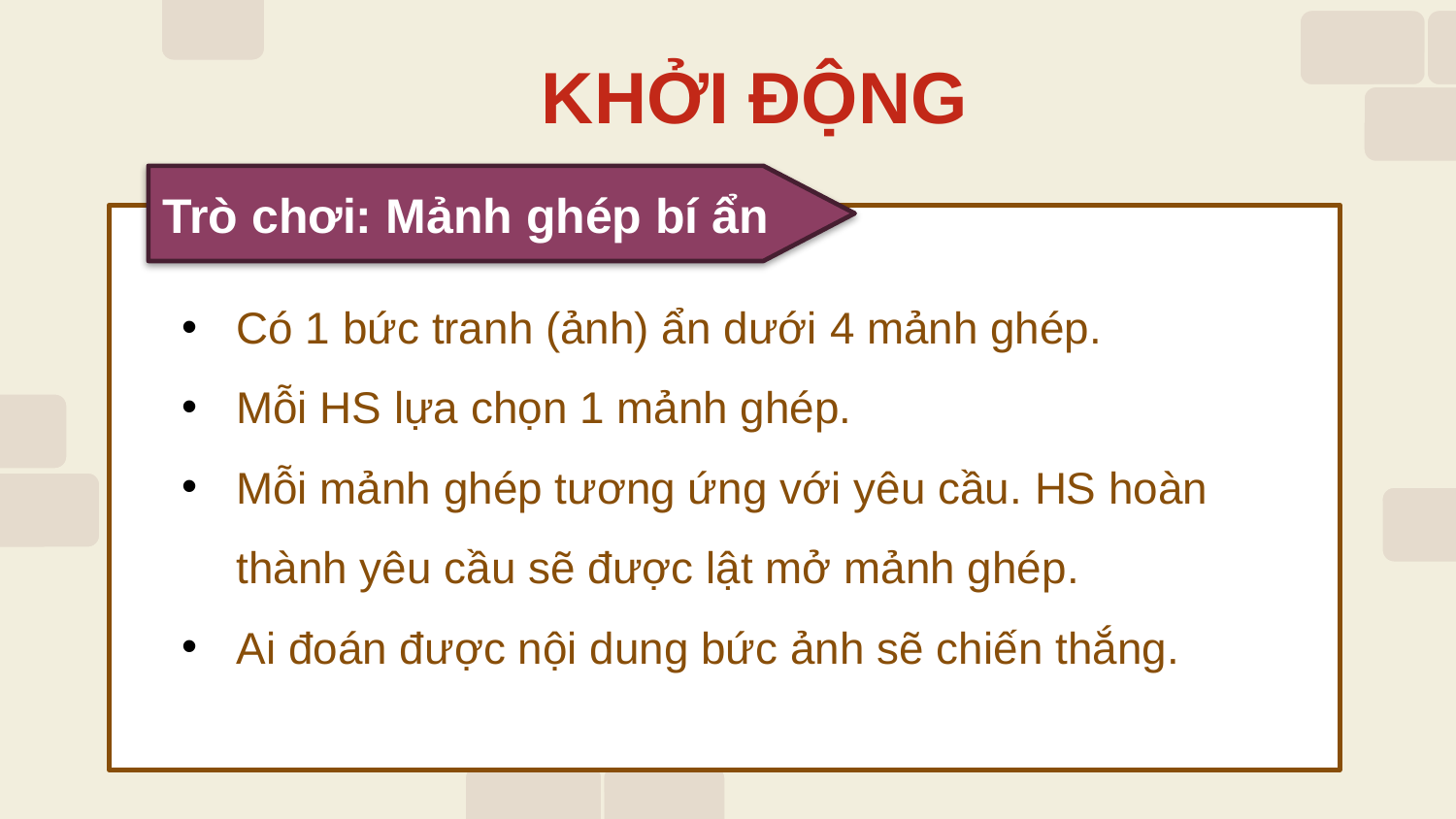

KHỞI ĐỘNG
Trò chơi: Mảnh ghép bí ẩn

Có 1 bức tranh (ảnh) ẩn dưới 4 mảnh ghép.
Mỗi HS lựa chọn 1 mảnh ghép.
Mỗi mảnh ghép tương ứng với yêu cầu. HS hoàn thành yêu cầu sẽ được lật mở mảnh ghép.
Ai đoán được nội dung bức ảnh sẽ chiến thắng.